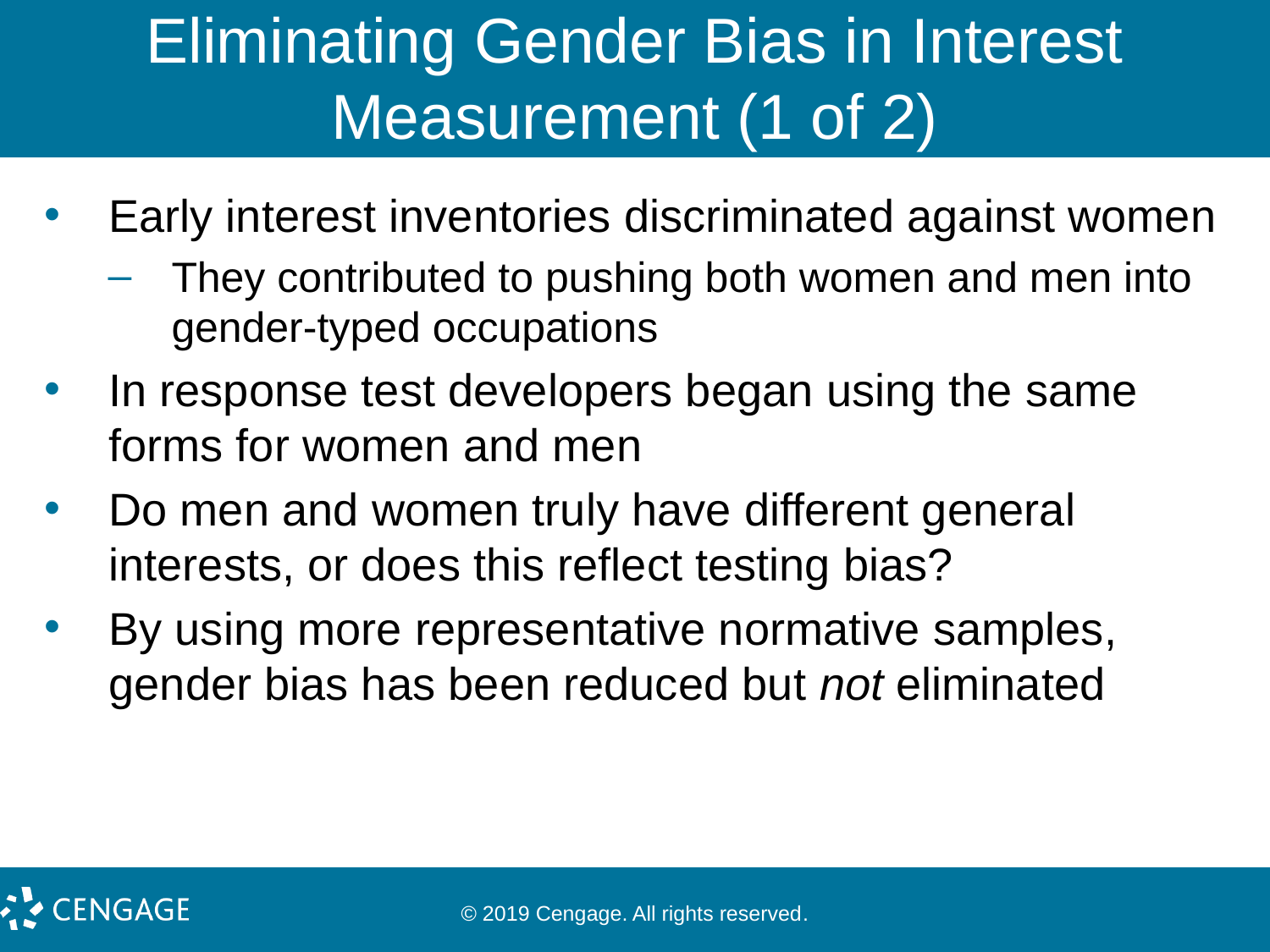

# Eliminating Gender Bias in Interest Measurement (1 of 2)
Early interest inventories discriminated against women
They contributed to pushing both women and men into gender-typed occupations
In response test developers began using the same forms for women and men
Do men and women truly have different general interests, or does this reflect testing bias?
By using more representative normative samples, gender bias has been reduced but not eliminated